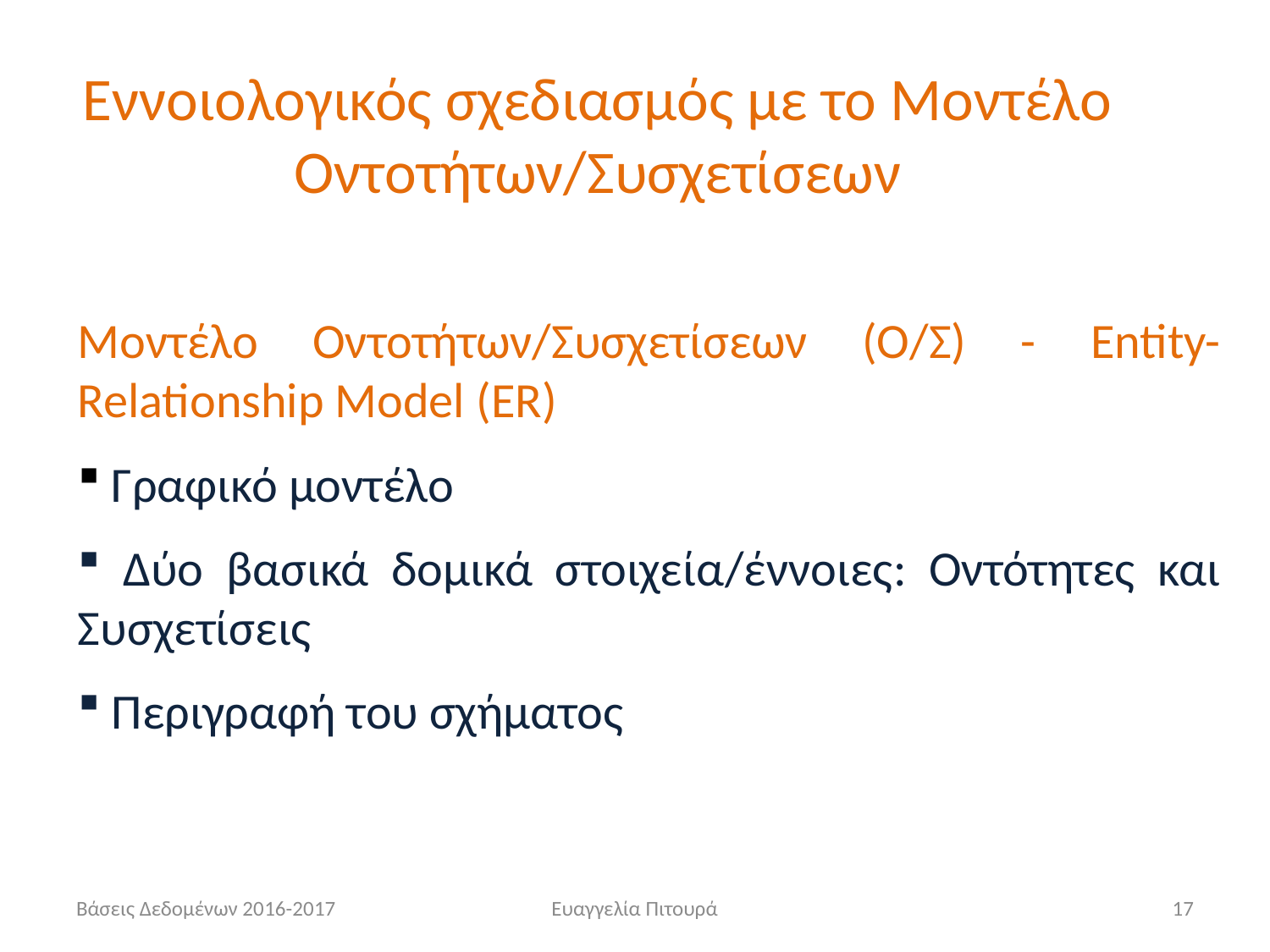

# Εννοιολογικός σχεδιασμός με το Μοντέλο Οντοτήτων/Συσχετίσεων
Μοντέλο Οντοτήτων/Συσχετίσεων (Ο/Σ) - Entity-Relationship Model (ER)
 Γραφικό μοντέλο
 Δύο βασικά δομικά στοιχεία/έννοιες: Οντότητες και Συσχετίσεις
 Περιγραφή του σχήματος
Βάσεις Δεδομένων 2016-2017
Ευαγγελία Πιτουρά
17